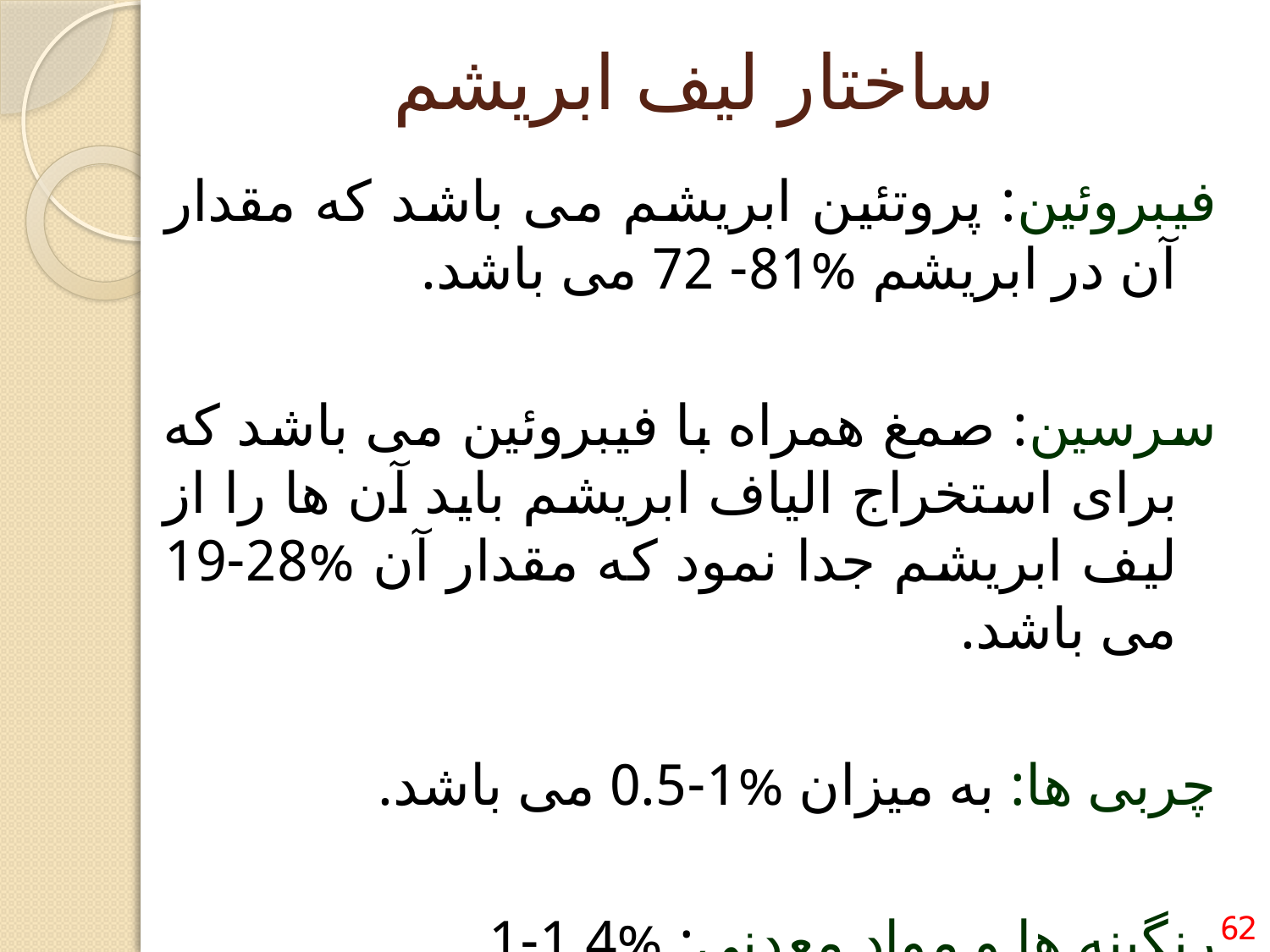

# ساختار لیف ابریشم
فیبروئین: پروتئین ابریشم می باشد که مقدار آن در ابریشم %81- 72 می باشد.

سرسین: صمغ همراه با فیبروئین می باشد که برای استخراج الیاف ابریشم باید آن ها را از لیف ابریشم جدا نمود که مقدار آن %28-19 می باشد.

چربی ها: به میزان %1-0.5 می باشد.

رنگینه ها و مواد معدنی: %1.4-1
62